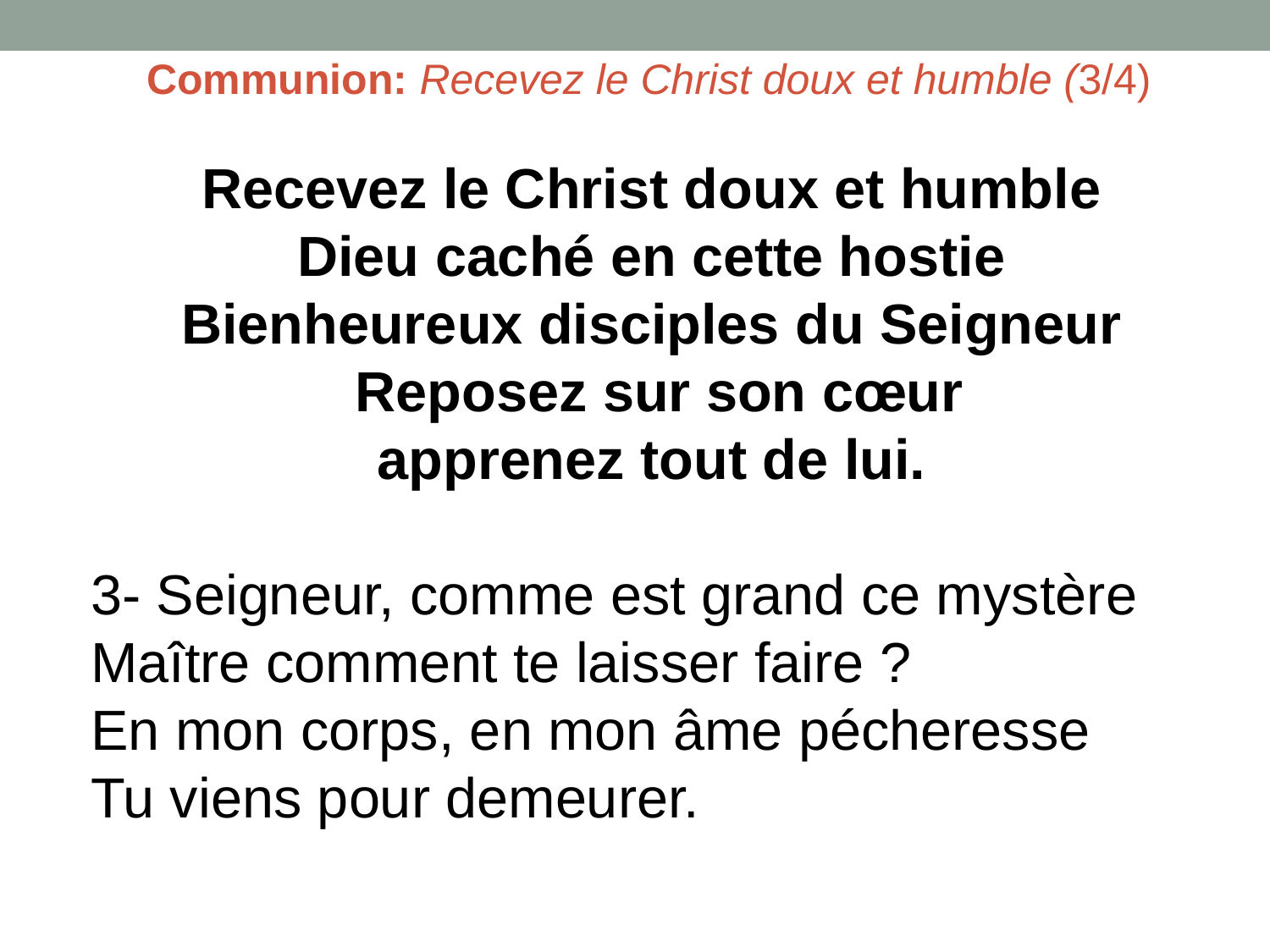

Communion: Recevez le Christ doux et humble (3/4)
Recevez le Christ doux et humble
Dieu caché en cette hostie
Bienheureux disciples du Seigneur
  Reposez sur son cœur
apprenez tout de lui.
3- Seigneur, comme est grand ce mystère
Maître comment te laisser faire ?
En mon corps, en mon âme pécheresse
Tu viens pour demeurer.